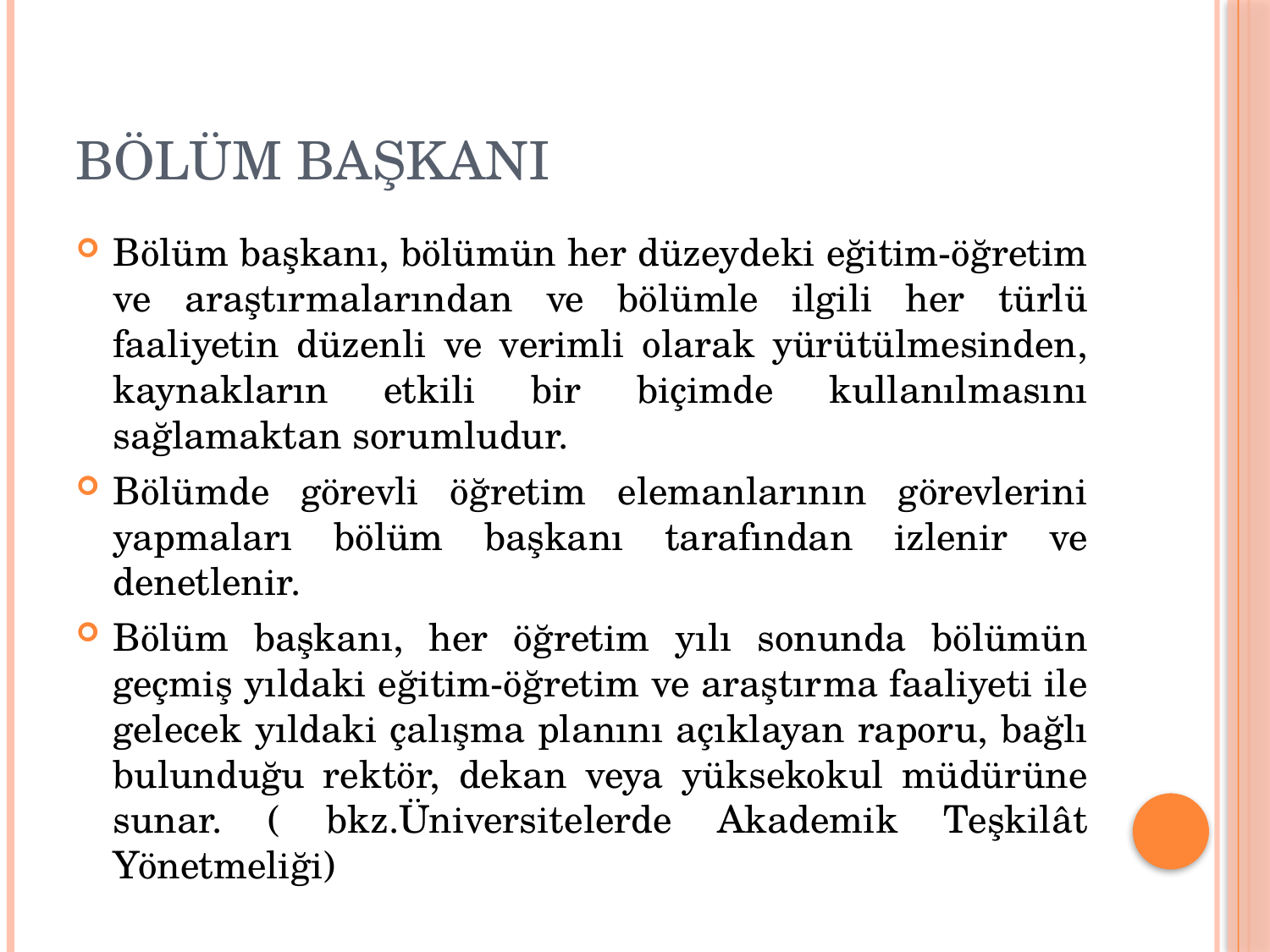

# BÖLÜM BAŞKANI
Bölüm başkanı, bölümün her düzeydeki eğitim-öğretim ve araştırmalarından ve bölümle ilgili her türlü faaliyetin düzenli ve verimli olarak yürütülmesinden, kaynakların etkili bir biçimde kullanılmasını sağlamaktan sorumludur.
Bölümde görevli öğretim elemanlarının görevlerini yapmaları bölüm başkanı tarafından izlenir ve denetlenir.
Bölüm başkanı, her öğretim yılı sonunda bölümün geçmiş yıldaki eğitim-öğretim ve araştırma faaliyeti ile gelecek yıldaki çalışma planını açıklayan raporu, bağlı bulunduğu rektör, dekan veya yüksekokul müdürüne sunar. ( bkz.Üniversitelerde Akademik Teşkilât Yönetmeliği)